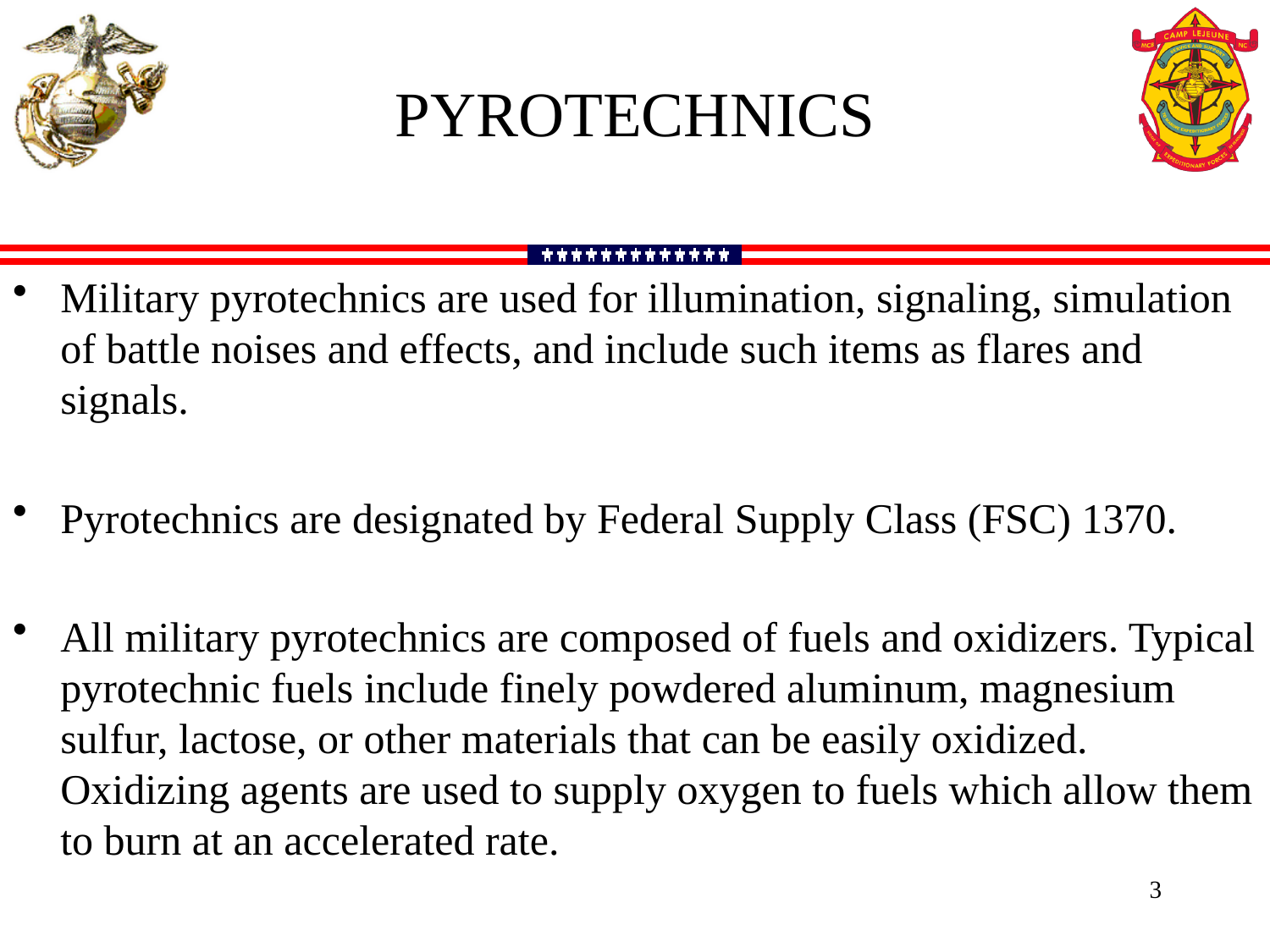

PYROTECHNICS
Military pyrotechnics are used for illumination, signaling, simulation of battle noises and effects, and include such items as flares and signals.

Pyrotechnics are designated by Federal Supply Class (FSC) 1370.

All military pyrotechnics are composed of fuels and oxidizers. Typical pyrotechnic fuels include finely powdered aluminum, magnesium sulfur, lactose, or other materials that can be easily oxidized. Oxidizing agents are used to supply oxygen to fuels which allow them to burn at an accelerated rate.

3